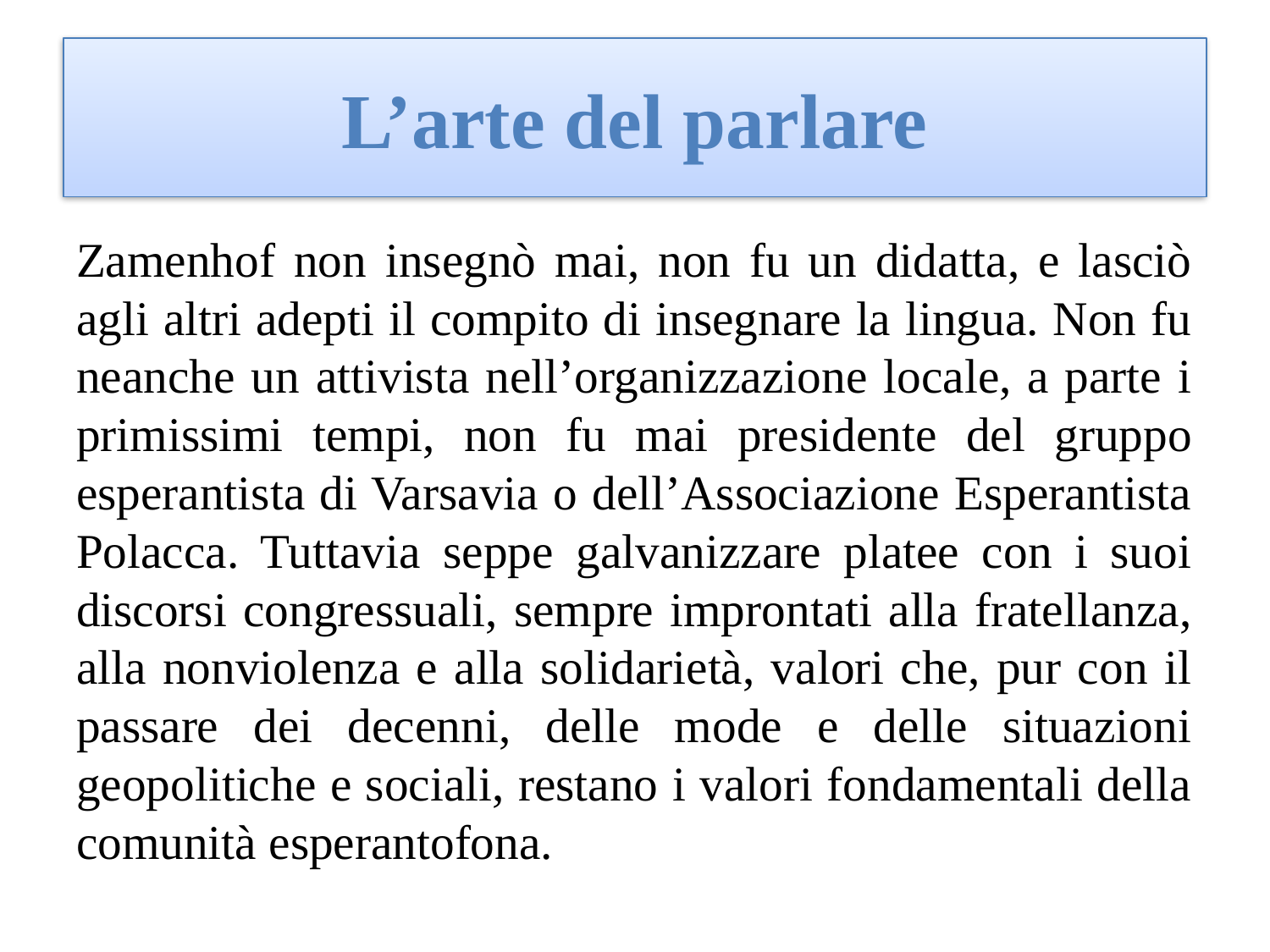

# L’arte del parlare
Zamenhof non insegnò mai, non fu un didatta, e lasciò agli altri adepti il compito di insegnare la lingua. Non fu neanche un attivista nell’organizzazione locale, a parte i primissimi tempi, non fu mai presidente del gruppo esperantista di Varsavia o dell’Associazione Esperantista Polacca. Tuttavia seppe galvanizzare platee con i suoi discorsi congressuali, sempre improntati alla fratellanza, alla nonviolenza e alla solidarietà, valori che, pur con il passare dei decenni, delle mode e delle situazioni geopolitiche e sociali, restano i valori fondamentali della comunità esperantofona.